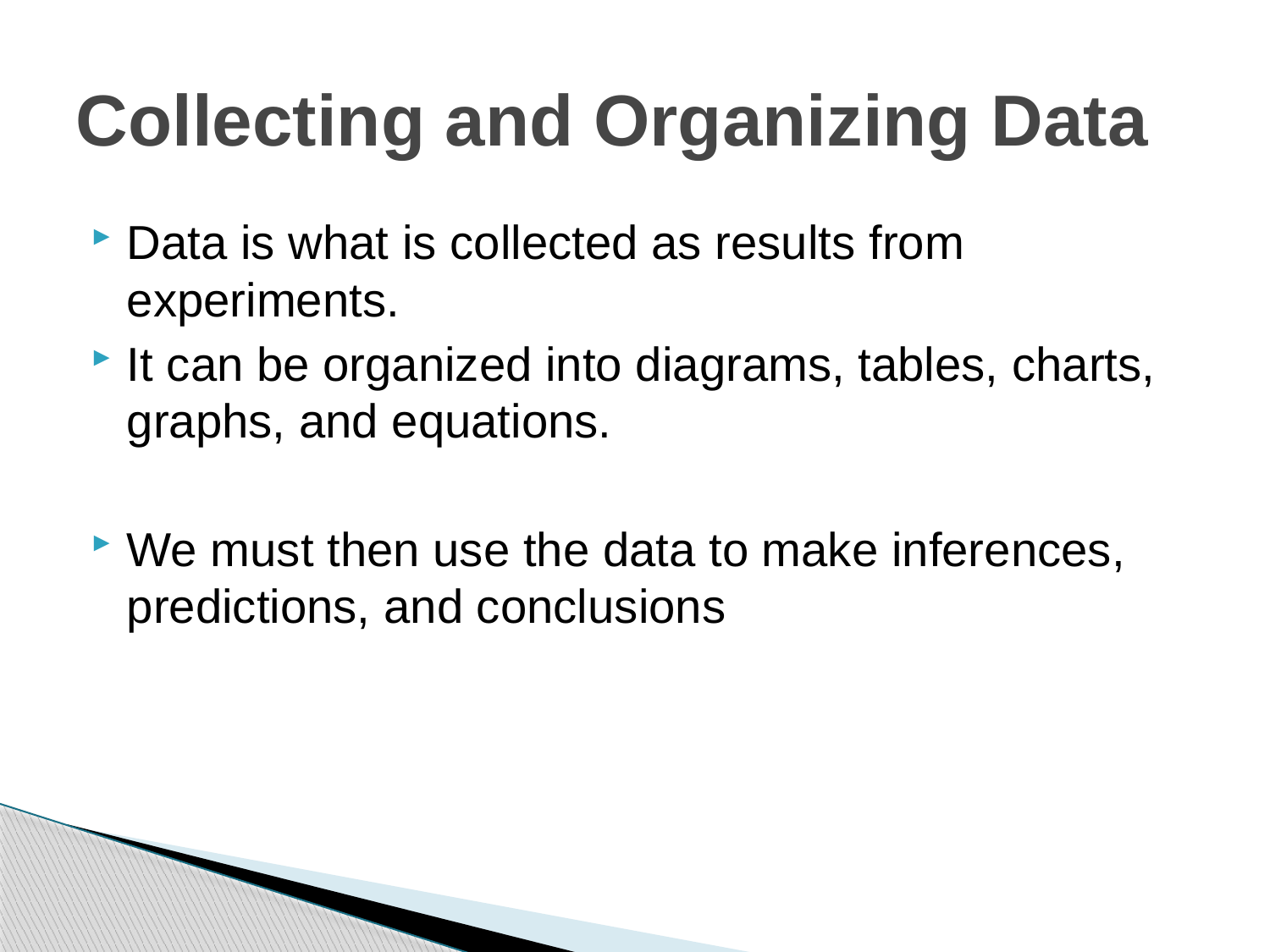

# Collecting and Organizing Data
Data is what is collected as results from experiments.
It can be organized into diagrams, tables, charts, graphs, and equations.

We must then use the data to make inferences, predictions, and conclusions